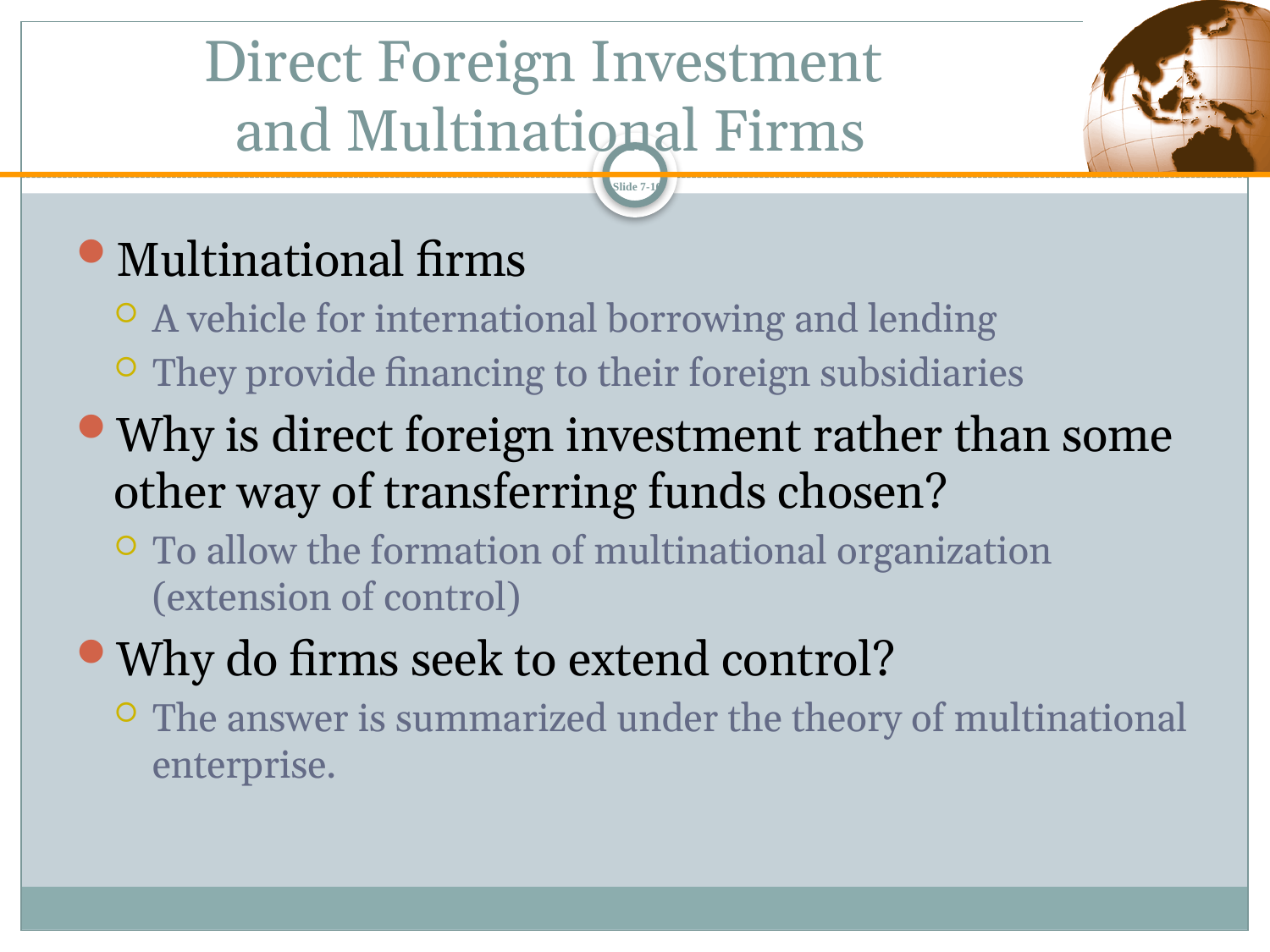

# Direct Foreign Investment and Multinational Firms

Slide 7-16
Multinational firms
A vehicle for international borrowing and lending
They provide financing to their foreign subsidiaries
Why is direct foreign investment rather than some other way of transferring funds chosen?
To allow the formation of multinational organization (extension of control)
Why do firms seek to extend control?
The answer is summarized under the theory of multinational enterprise.